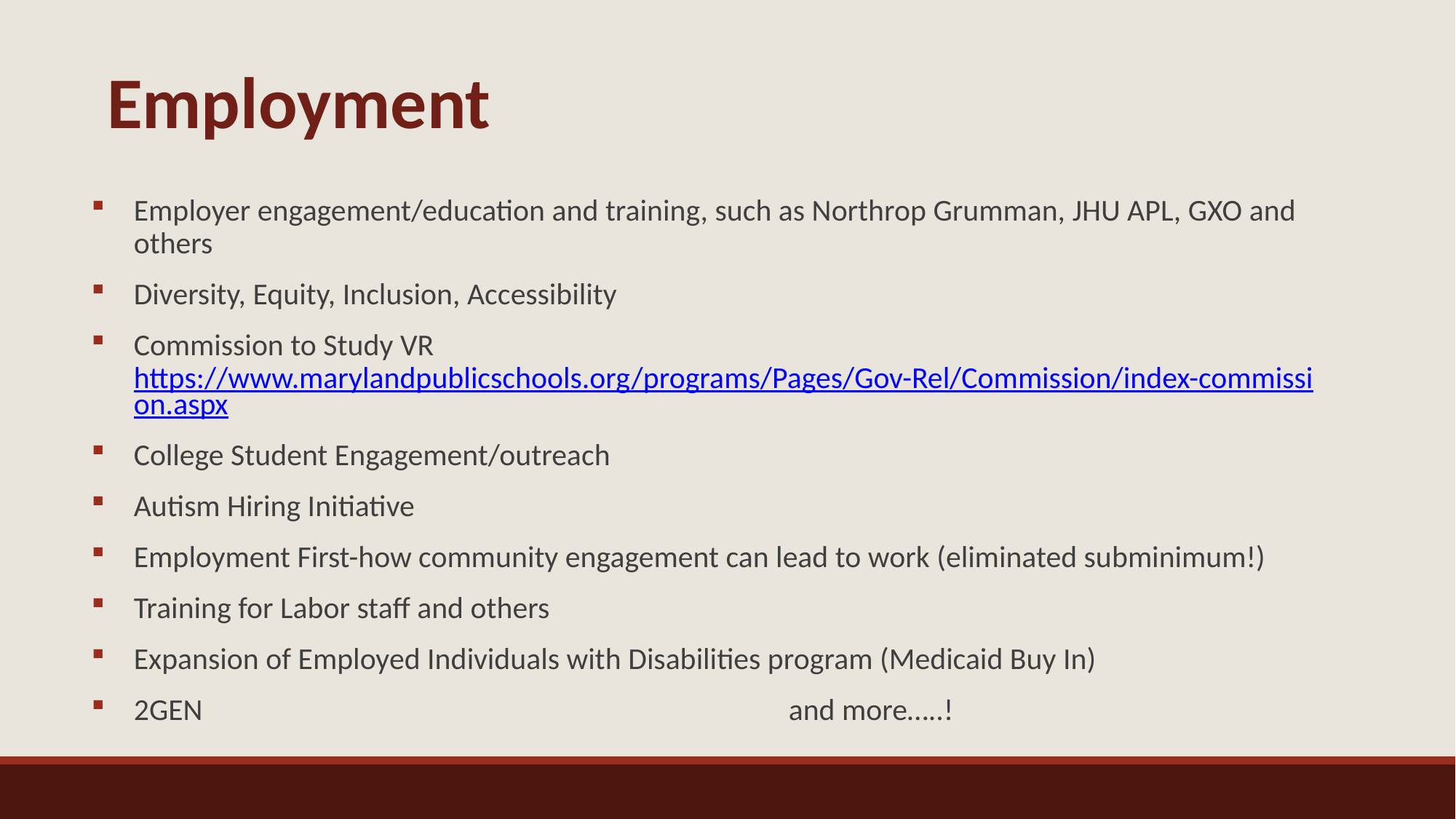

# Employment
Employer engagement/education and training, such as Northrop Grumman, JHU APL, GXO and others
Diversity, Equity, Inclusion, Accessibility
Commission to Study VR   https://www.marylandpublicschools.org/programs/Pages/Gov-Rel/Commission/index-commission.aspx
College Student Engagement/outreach
Autism Hiring Initiative
Employment First-how community engagement can lead to work (eliminated subminimum!)
Training for Labor staff and others
Expansion of Employed Individuals with Disabilities program (Medicaid Buy In)
2GEN						and more…..!